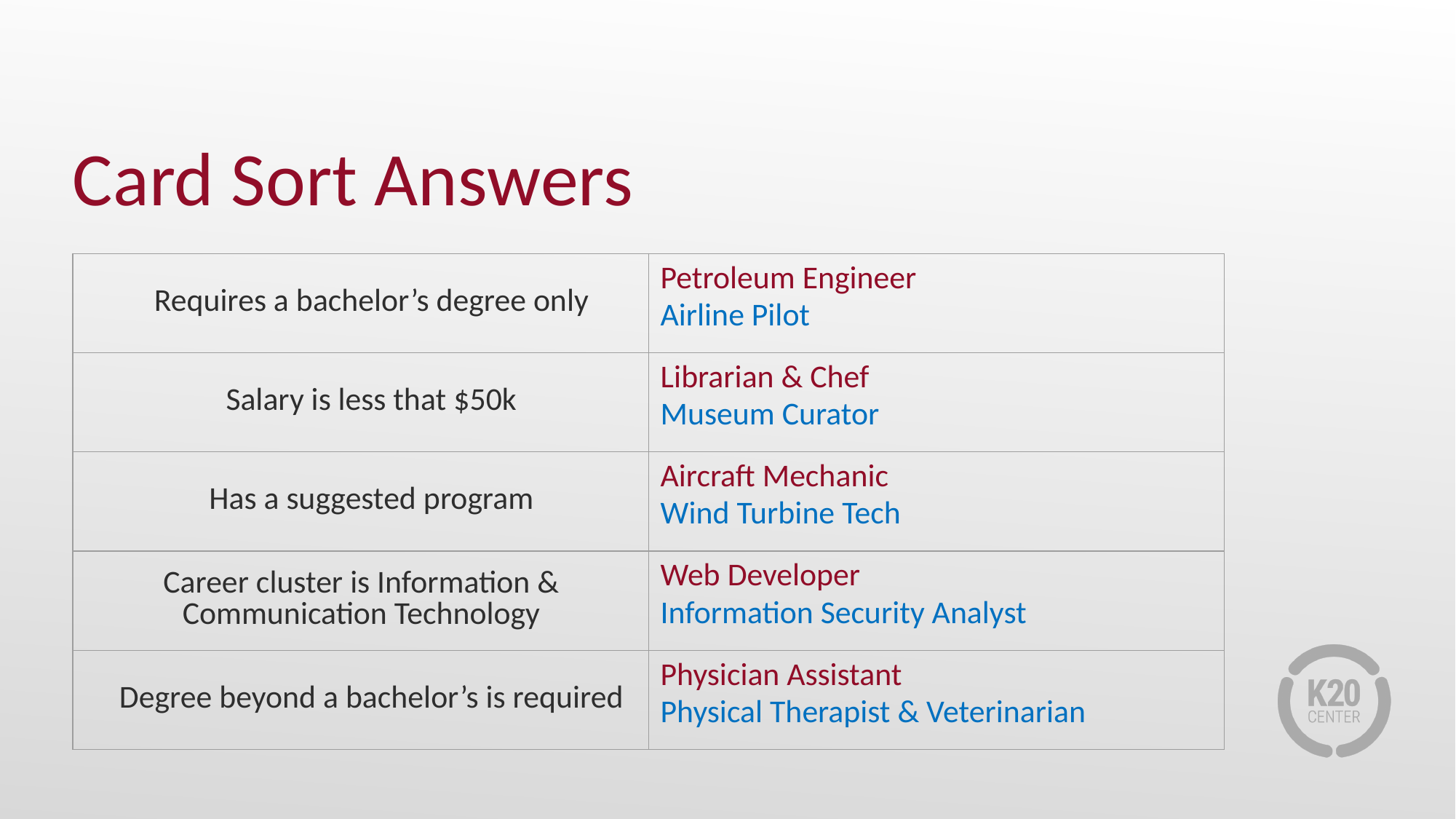

# Card Sort Answers
| Requires a bachelor’s degree only | Petroleum Engineer Airline Pilot |
| --- | --- |
| Salary is less that $50k | Librarian & Chef Museum Curator |
| Has a suggested program | Aircraft Mechanic Wind Turbine Tech |
| Career cluster is Information & Communication Technology | Web Developer Information Security Analyst |
| Degree beyond a bachelor’s is required | Physician Assistant Physical Therapist & Veterinarian |